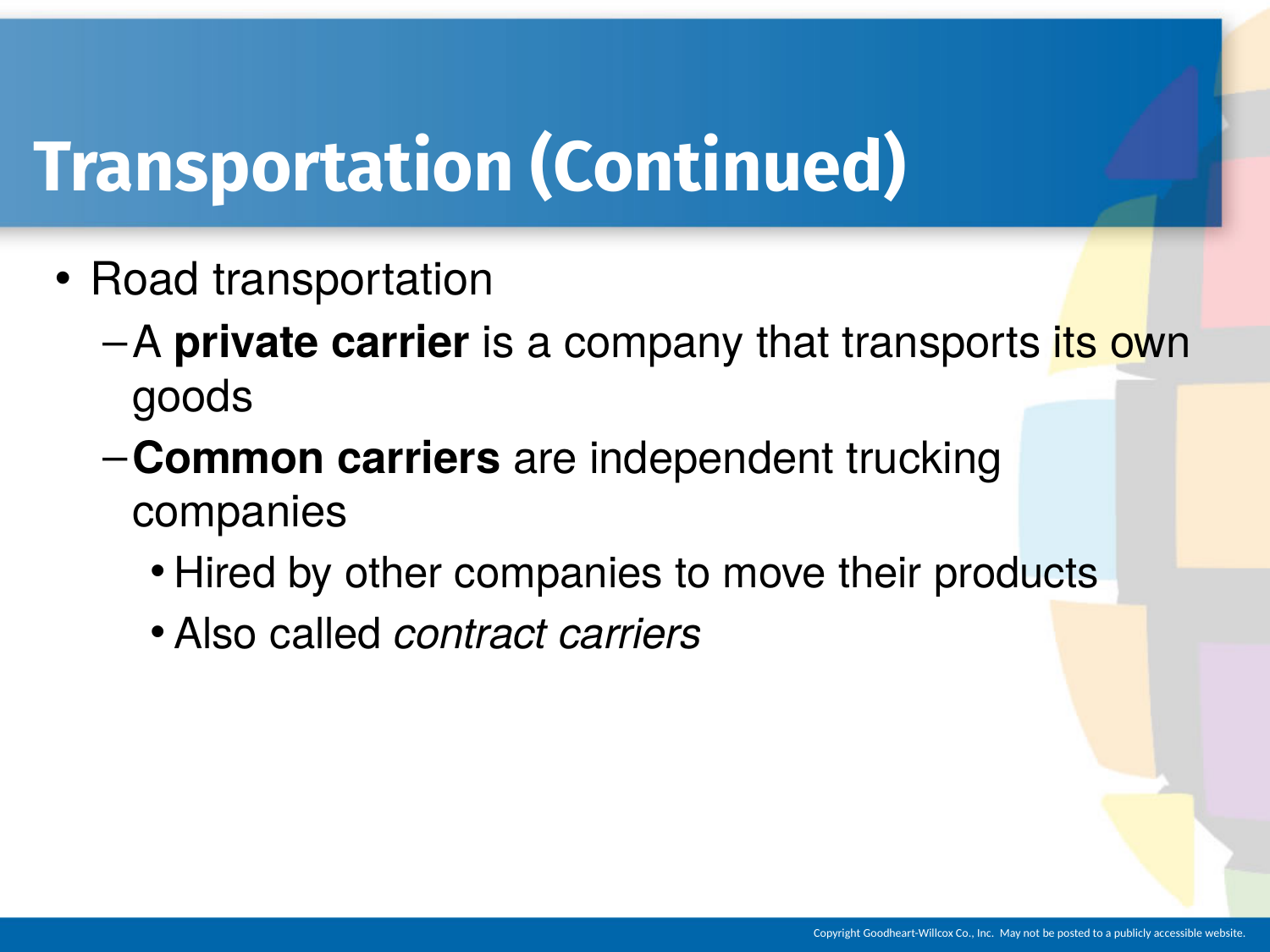

# Transportation (Continued)
Road transportation
A private carrier is a company that transports its own goods
Common carriers are independent trucking companies
Hired by other companies to move their products
Also called contract carriers